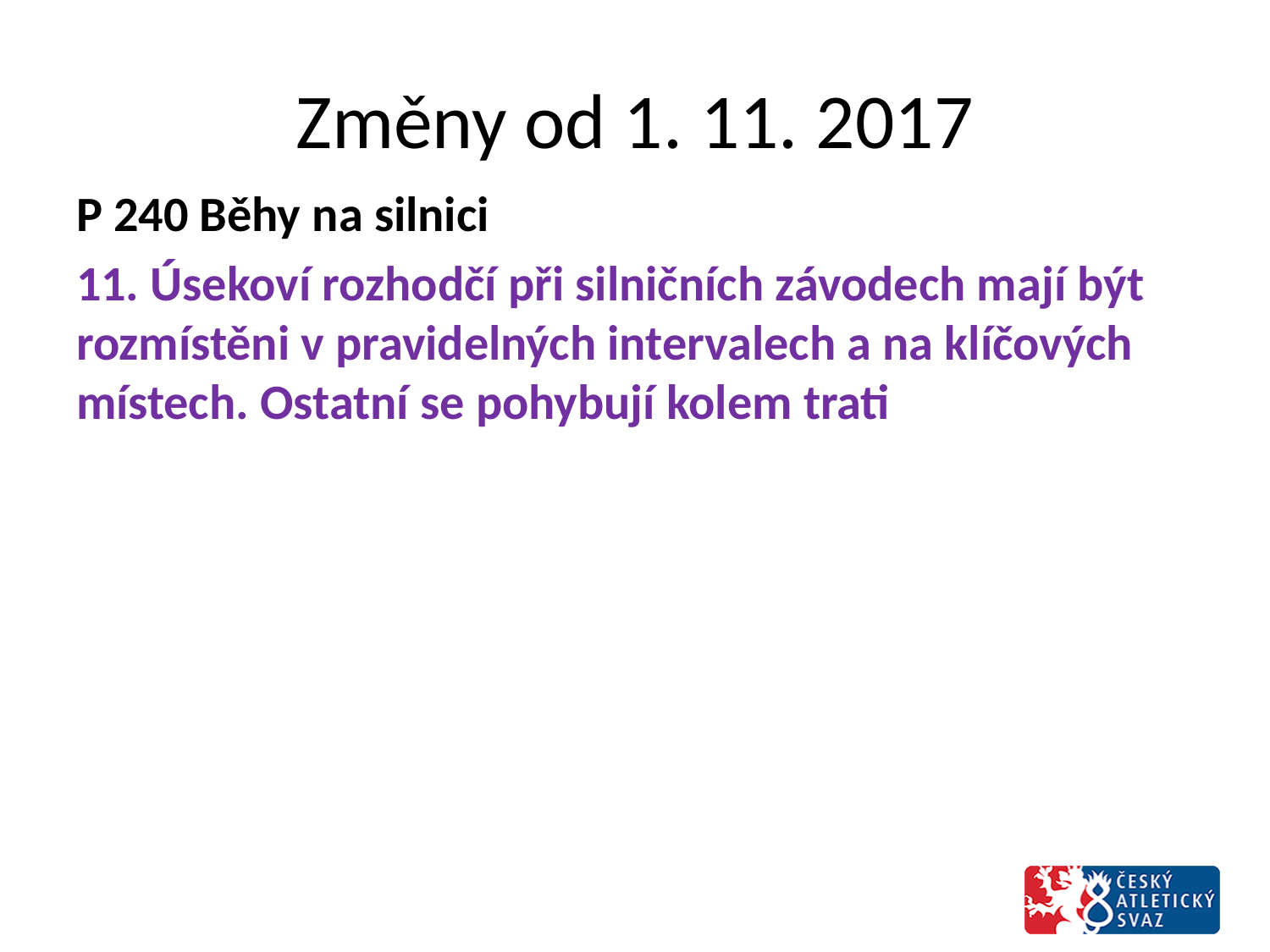

# Změny od 1. 11. 2017
P 240 Běhy na silnici
11. Úsekoví rozhodčí při silničních závodech mají být rozmístěni v pravidelných intervalech a na klíčových místech. Ostatní se pohybují kolem trati